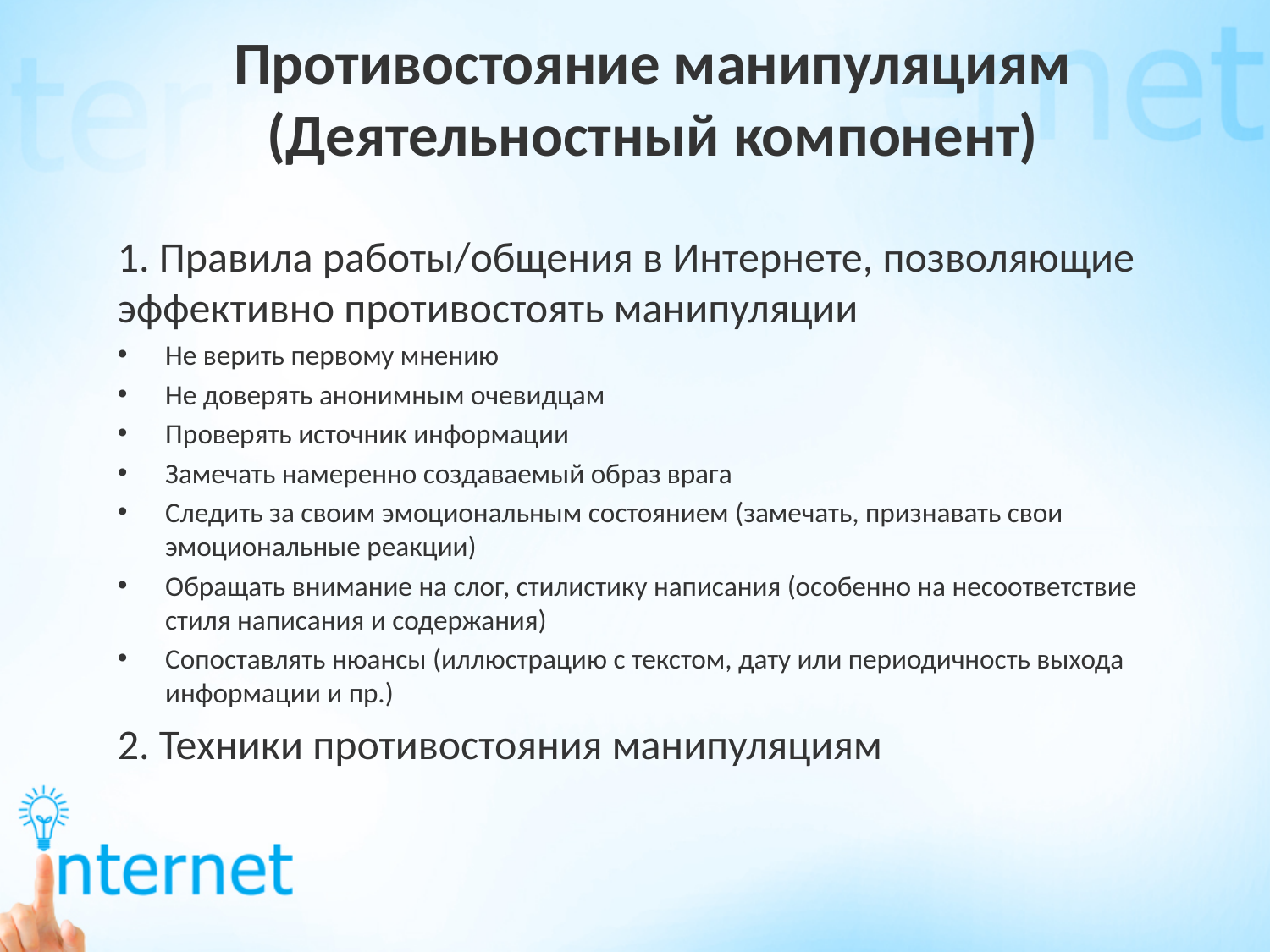

# Противостояние манипуляциям (Деятельностный компонент)
1. Правила работы/общения в Интернете, позволяющие эффективно противостоять манипуляции
Не верить первому мнению
Не доверять анонимным очевидцам
Проверять источник информации
Замечать намеренно создаваемый образ врага
Следить за своим эмоциональным состоянием (замечать, признавать свои эмоциональные реакции)
Обращать внимание на слог, стилистику написания (особенно на несоответствие стиля написания и содержания)
Сопоставлять нюансы (иллюстрацию с текстом, дату или периодичность выхода информации и пр.)
2. Техники противостояния манипуляциям